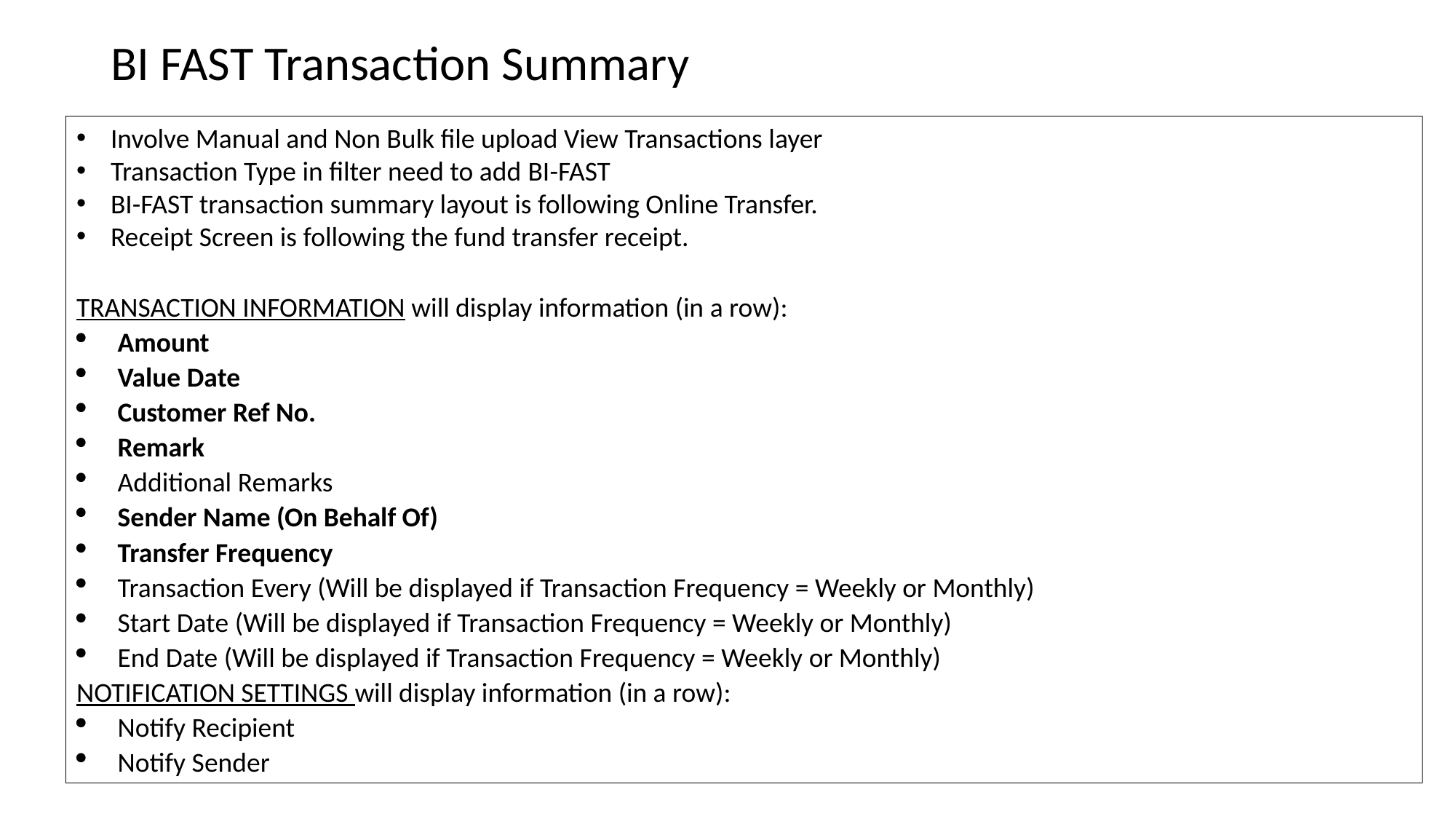

# BI FAST Transaction Summary
Involve Manual and Non Bulk file upload View Transactions layer
Transaction Type in filter need to add BI-FAST
BI-FAST transaction summary layout is following Online Transfer.
Receipt Screen is following the fund transfer receipt.

TRANSACTION INFORMATION will display information (in a row):
Amount
Value Date
Customer Ref No.
Remark
Additional Remarks
Sender Name (On Behalf Of)
Transfer Frequency
Transaction Every (Will be displayed if Transaction Frequency = Weekly or Monthly)
Start Date (Will be displayed if Transaction Frequency = Weekly or Monthly)
End Date (Will be displayed if Transaction Frequency = Weekly or Monthly)
NOTIFICATION SETTINGS will display information (in a row):
Notify Recipient
Notify Sender